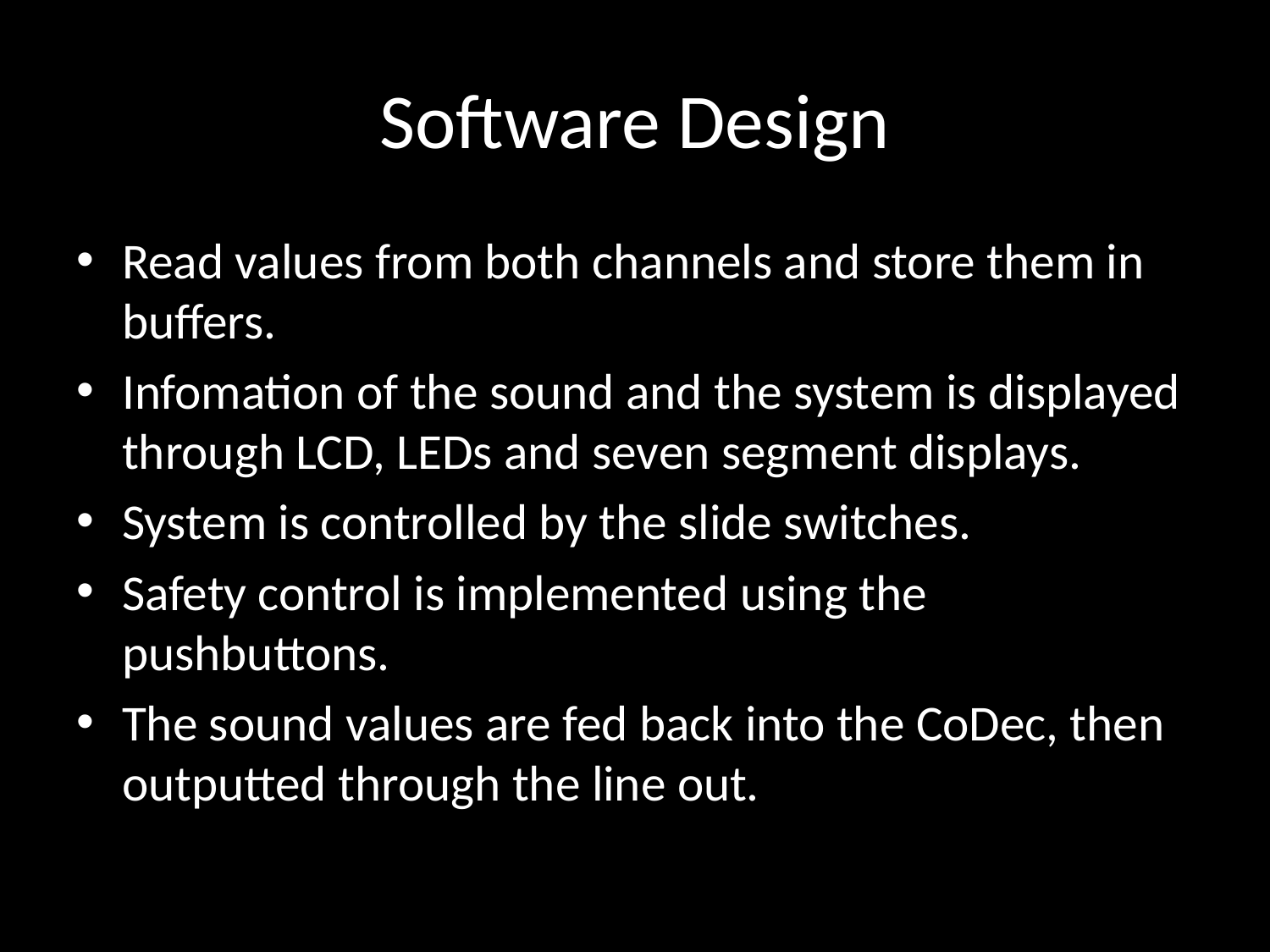

# Software Design
Read values from both channels and store them in buffers.
Infomation of the sound and the system is displayed through LCD, LEDs and seven segment displays.
System is controlled by the slide switches.
Safety control is implemented using the pushbuttons.
The sound values are fed back into the CoDec, then outputted through the line out.